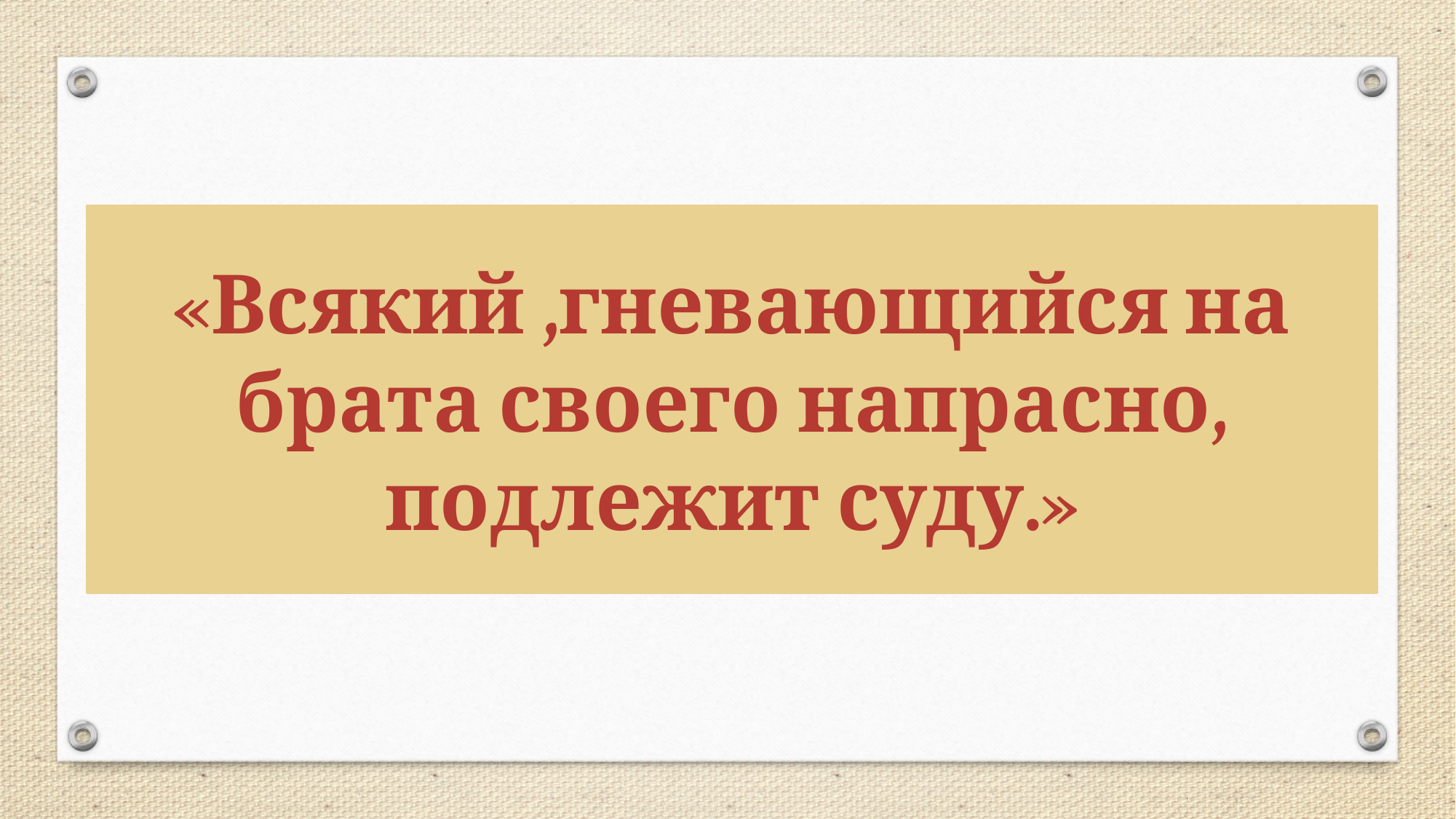

«Всякий ,гневающийся на брата своего напрасно, подлежит суду.»